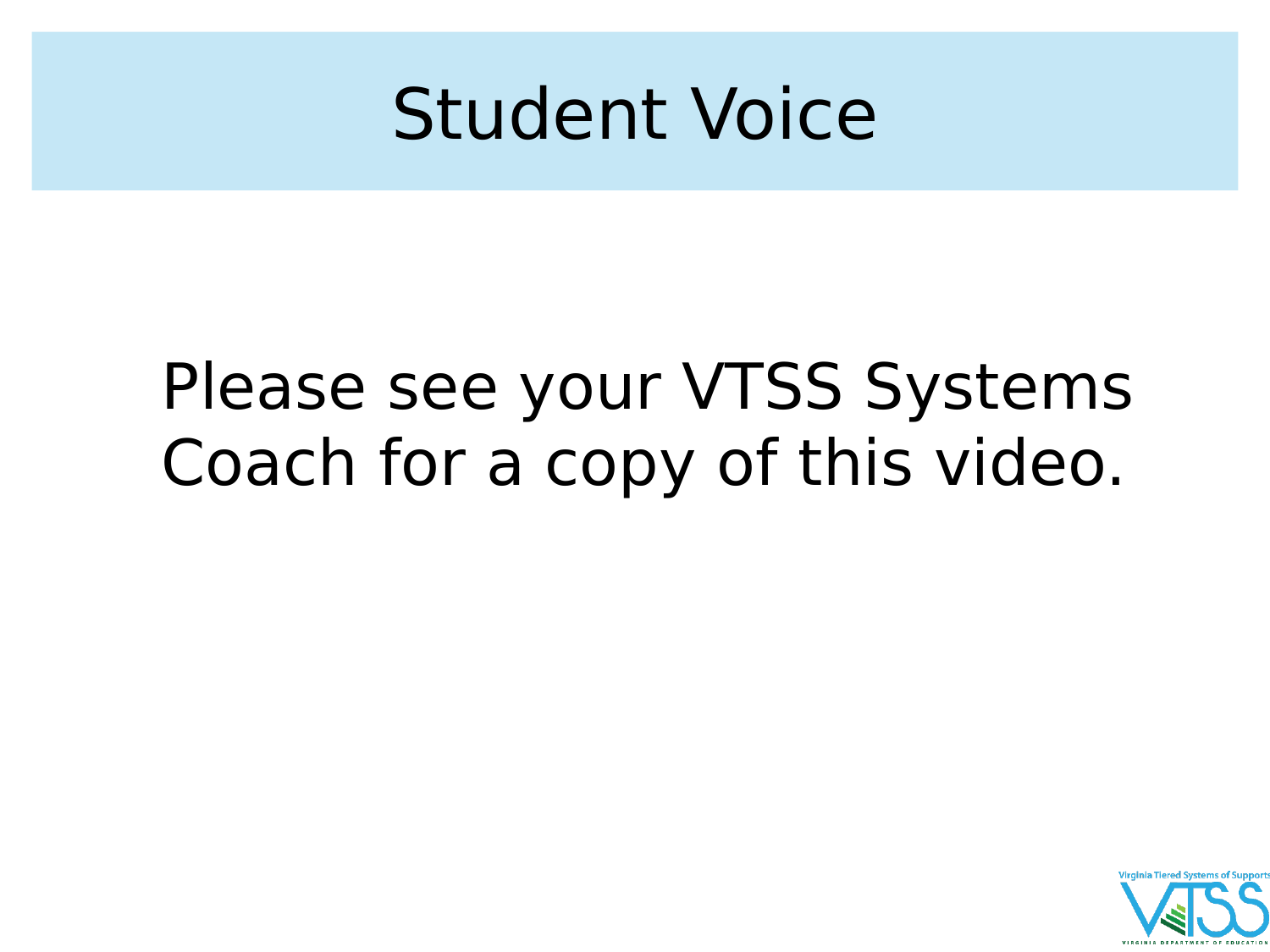

# Student Voice
Please see your VTSS Systems Coach for a copy of this video.